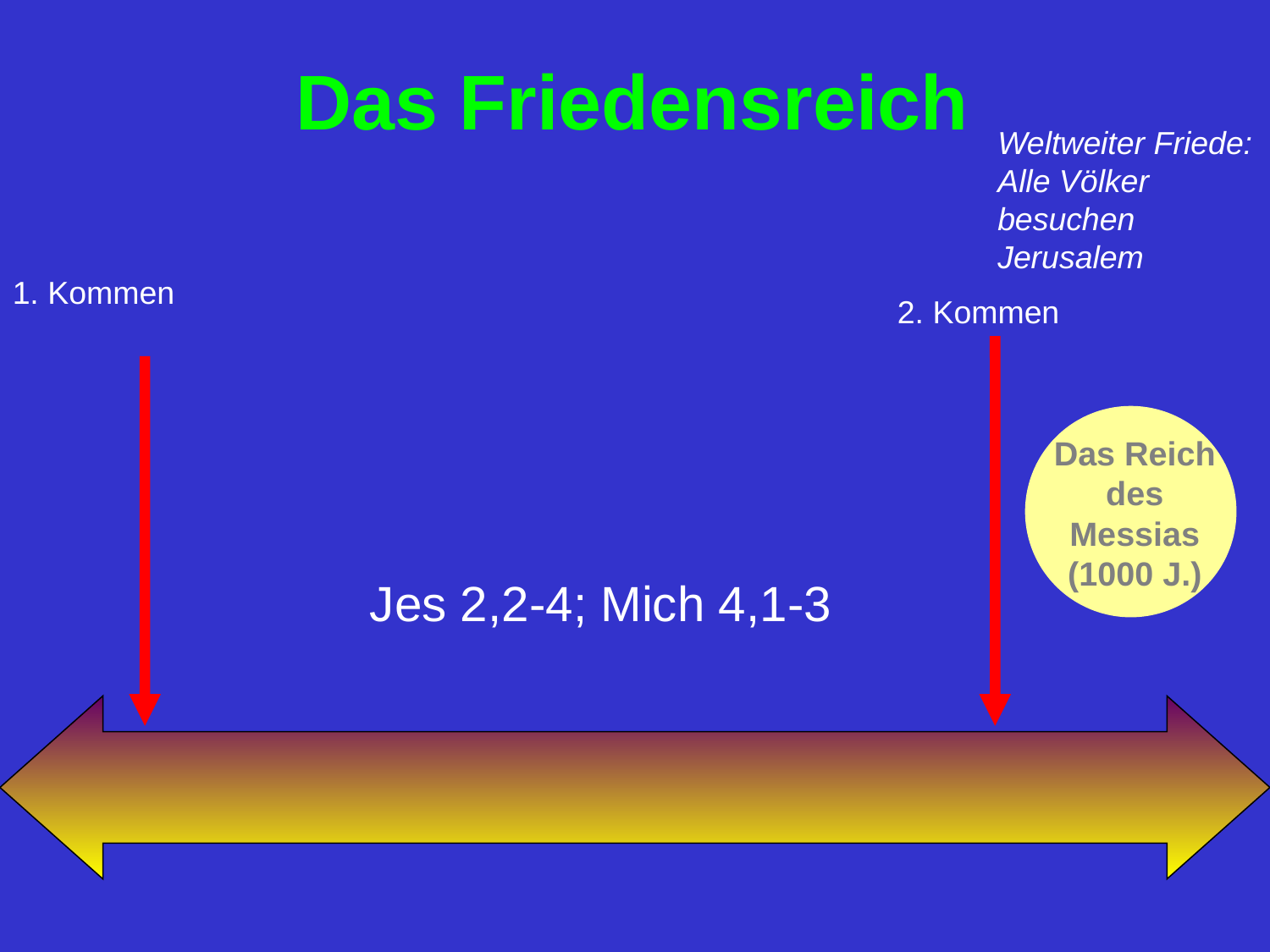

Das Friedensreich
Weltweiter Friede: Alle Völker besuchen Jerusalem
1. Kommen
2. Kommen

Das Reich des Messias (1000 J.)
Jes 2,2-4; Mich 4,1-3